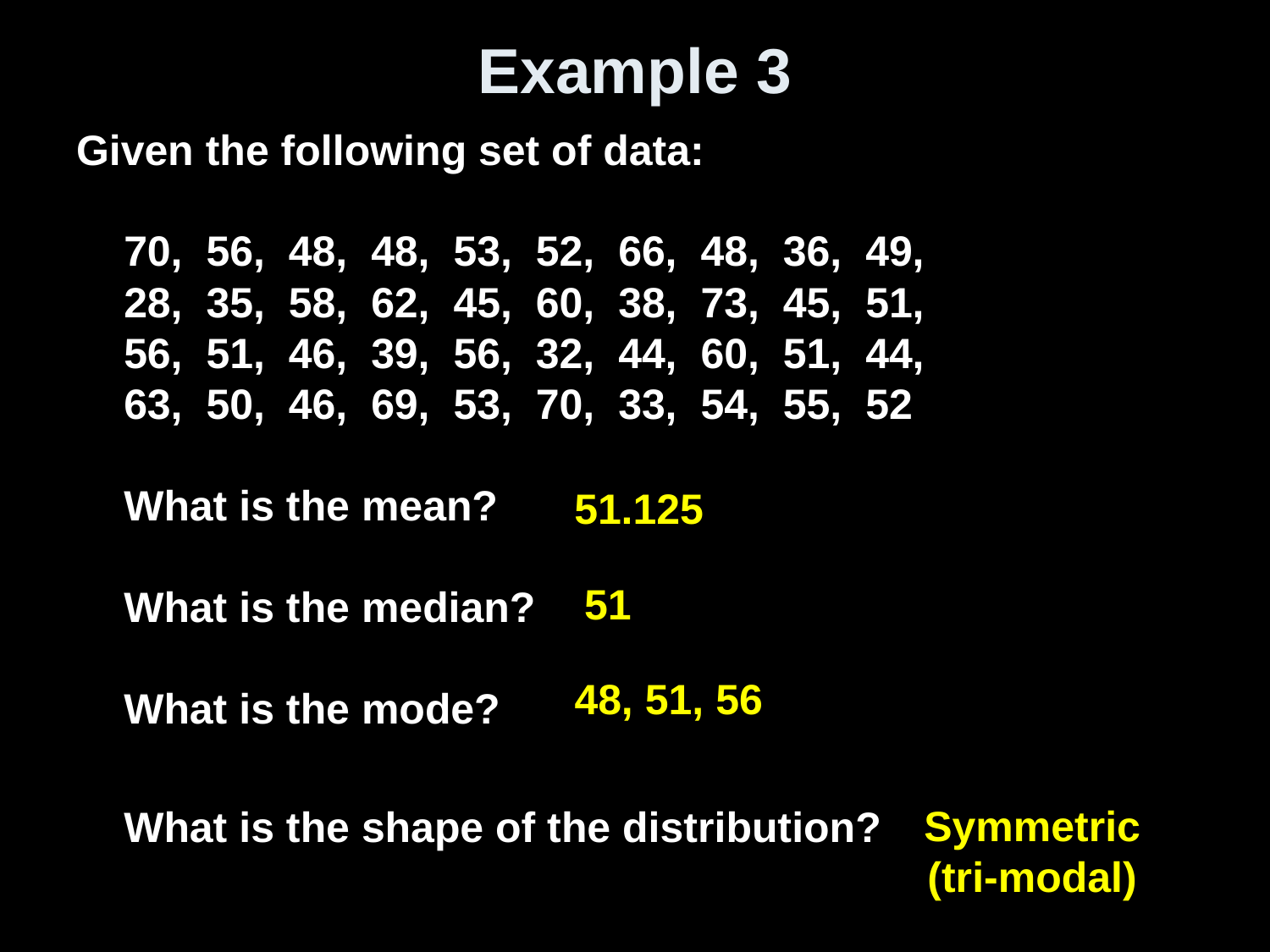

# Example 3
Given the following set of data:
70,  56,  48,  48,  53,  52,  66,  48,  36,  49,  28,  35,  58,  62,  45,  60,  38,  73,  45,  51,
56,  51,  46,  39,  56,  32,  44,  60,  51,  44,  63,  50,  46,  69,  53,  70,  33,  54,  55,  52
What is the mean?
What is the median?
What is the mode?

	What is the shape of the distribution?
51.125
51
48, 51, 56
Symmetric
(tri-modal)